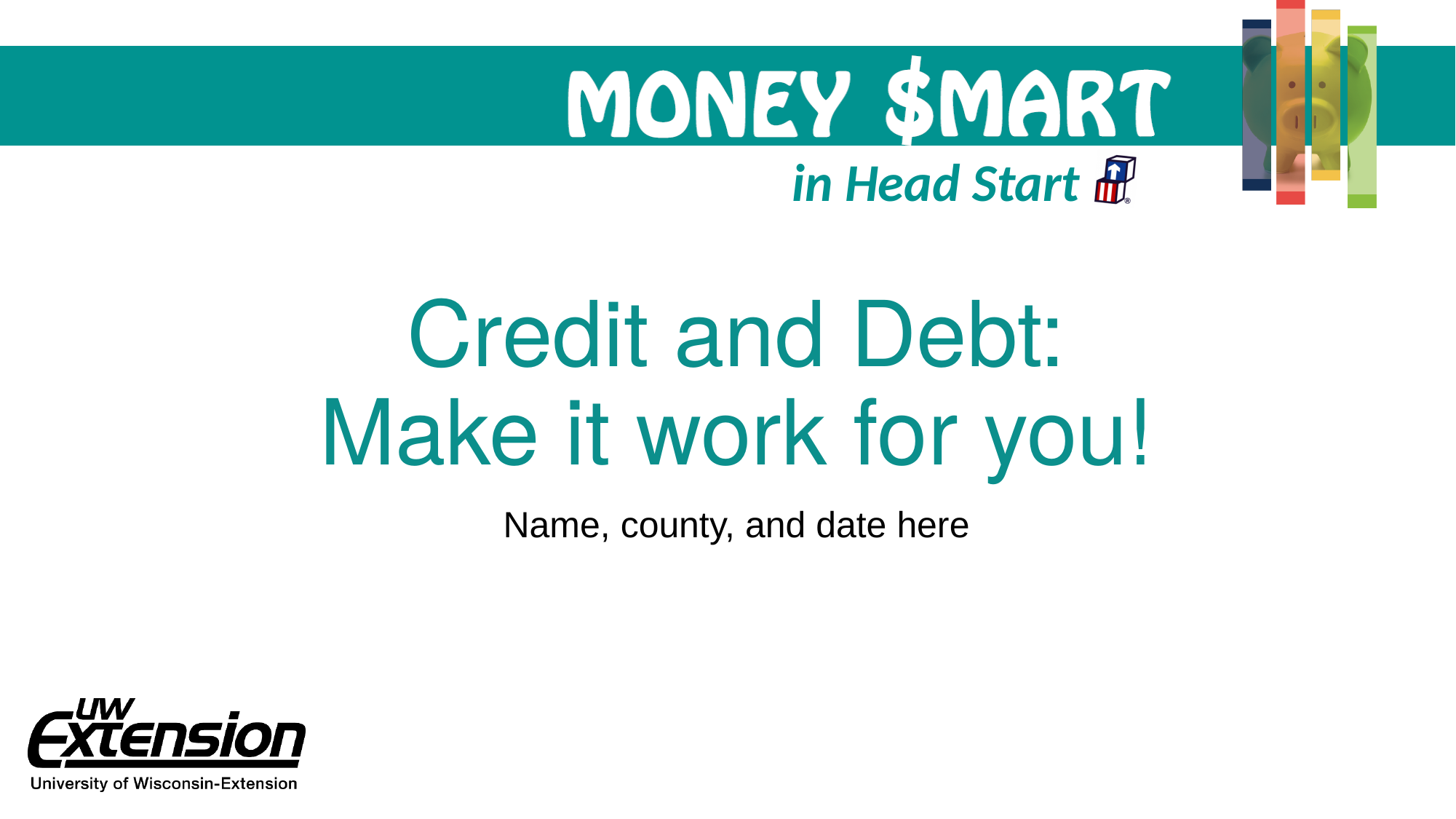

# Credit and Debt: Make it work for you!
Name, county, and date here